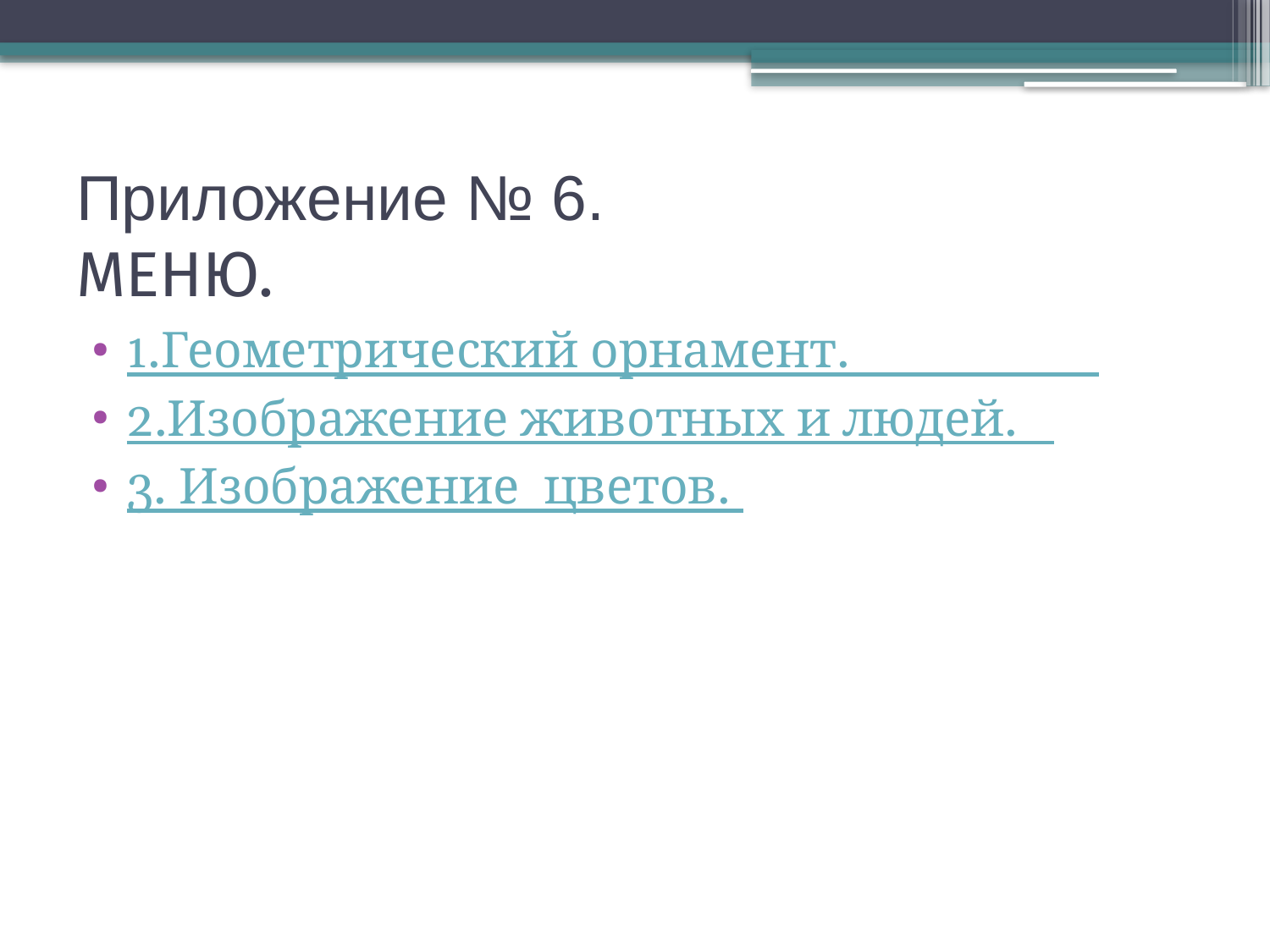

# Приложение № 6. МЕНЮ.
1.Геометрический орнамент.
2.Изображение животных и людей.
3. Изображение  цветов.